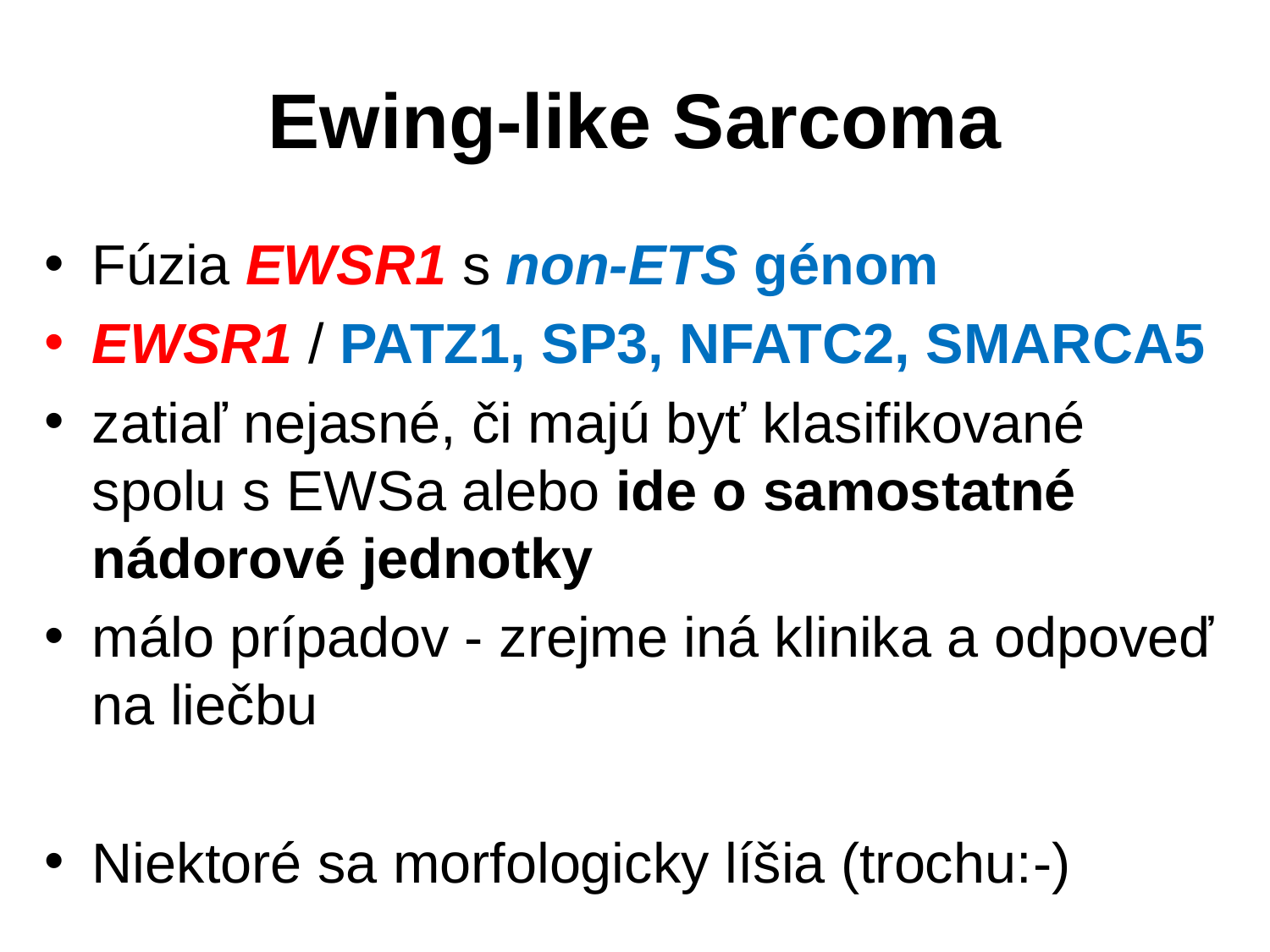

# Ewing-like Sarcoma
Fúzia EWSR1 s non-ETS génom
EWSR1 / PATZ1, SP3, NFATC2, SMARCA5
zatiaľ nejasné, či majú byť klasifikované spolu s EWSa alebo ide o samostatné nádorové jednotky
málo prípadov - zrejme iná klinika a odpoveď na liečbu

Niektoré sa morfologicky líšia (trochu:-)